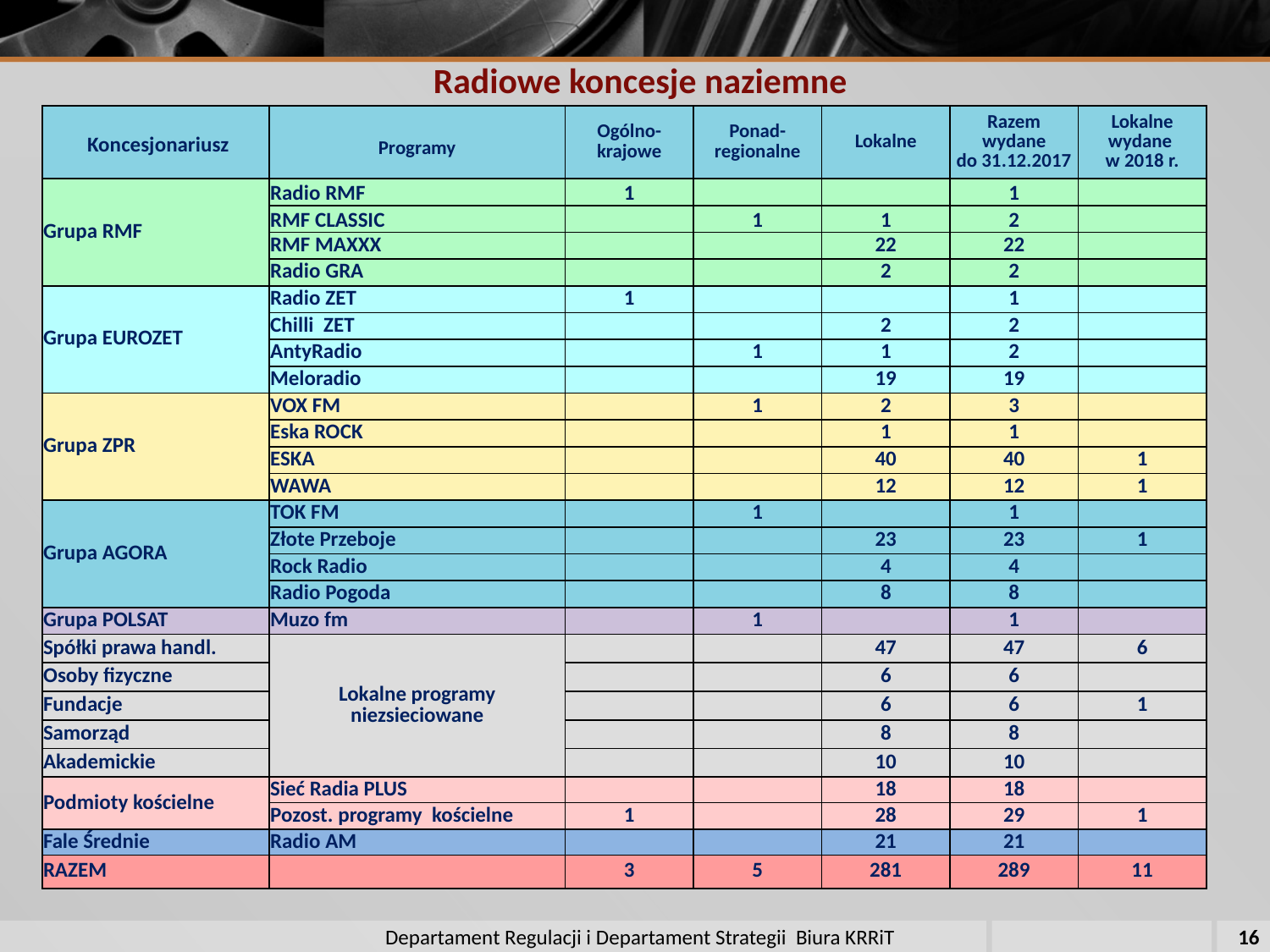

# Radiowe koncesje naziemne
| Koncesjonariusz | Programy | Ogólno-krajowe | Ponad- regionalne | Lokalne | Razem wydane do 31.12.2017 | Lokalne wydane w 2018 r. |
| --- | --- | --- | --- | --- | --- | --- |
| Grupa RMF | Radio RMF | 1 |  |  | 1 |  |
|  | RMF CLASSIC |  | 1 | 1 | 2 |  |
|  | RMF MAXXX |  |  | 22 | 22 |  |
|  | Radio GRA |  |  | 2 | 2 |  |
| Grupa EUROZET | Radio ZET | 1 |  |  | 1 |  |
|  | Chilli ZET |  |  | 2 | 2 |  |
|  | AntyRadio |  | 1 | 1 | 2 |  |
|  | Meloradio |  |  | 19 | 19 |  |
| Grupa ZPR | VOX FM |  | 1 | 2 | 3 |  |
|  | Eska ROCK |  |  | 1 | 1 |  |
|  | ESKA |  |  | 40 | 40 | 1 |
|  | WAWA |  |  | 12 | 12 | 1 |
| Grupa AGORA | TOK FM |  | 1 |  | 1 |  |
|  | Złote Przeboje |  |  | 23 | 23 | 1 |
|  | Rock Radio |  |  | 4 | 4 |  |
|  | Radio Pogoda |  |  | 8 | 8 |  |
| Grupa POLSAT | Muzo fm |  | 1 |  | 1 |  |
| Spółki prawa handl. | Lokalne programy niezsieciowane |  |  | 47 | 47 | 6 |
| Osoby fizyczne |  |  |  | 6 | 6 |  |
| Fundacje |  |  |  | 6 | 6 | 1 |
| Samorząd |  |  |  | 8 | 8 |  |
| Akademickie |  |  |  | 10 | 10 |  |
| Podmioty kościelne | Sieć Radia PLUS |  |  | 18 | 18 |  |
|  | Pozost. programy kościelne | 1 |  | 28 | 29 | 1 |
| Fale Średnie | Radio AM |  |  | 21 | 21 |  |
| RAZEM |  | 3 | 5 | 281 | 289 | 11 |
Departament Regulacji i Departament Strategii  Biura KRRiT
16